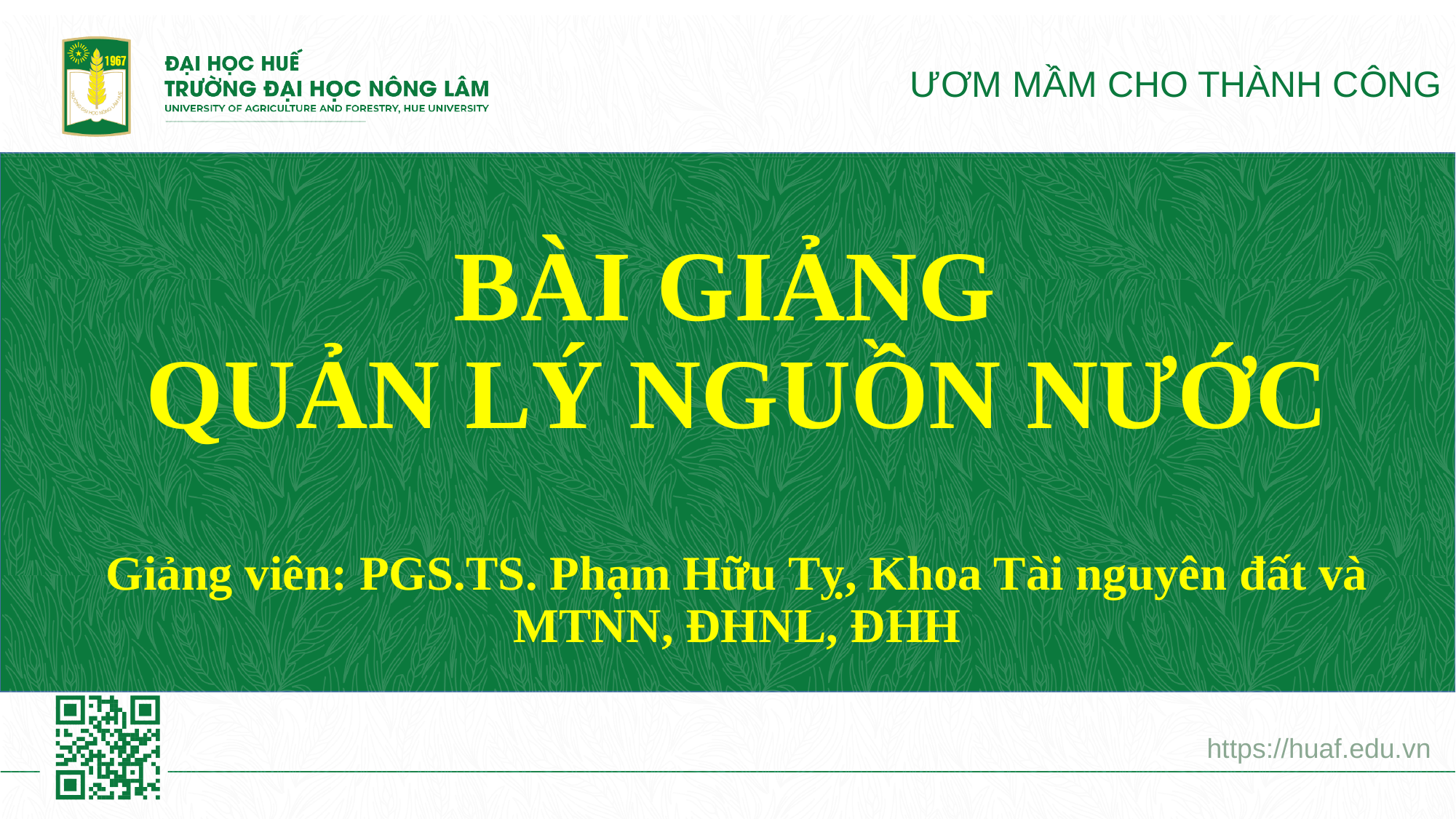

# BÀI GIẢNG QUẢN LÝ NGUỒN NƯỚC Giảng viên: PGS.TS. Phạm Hữu Tỵ, Khoa Tài nguyên đất và MTNN, ĐHNL, ĐHH
https://huaf.edu.vn